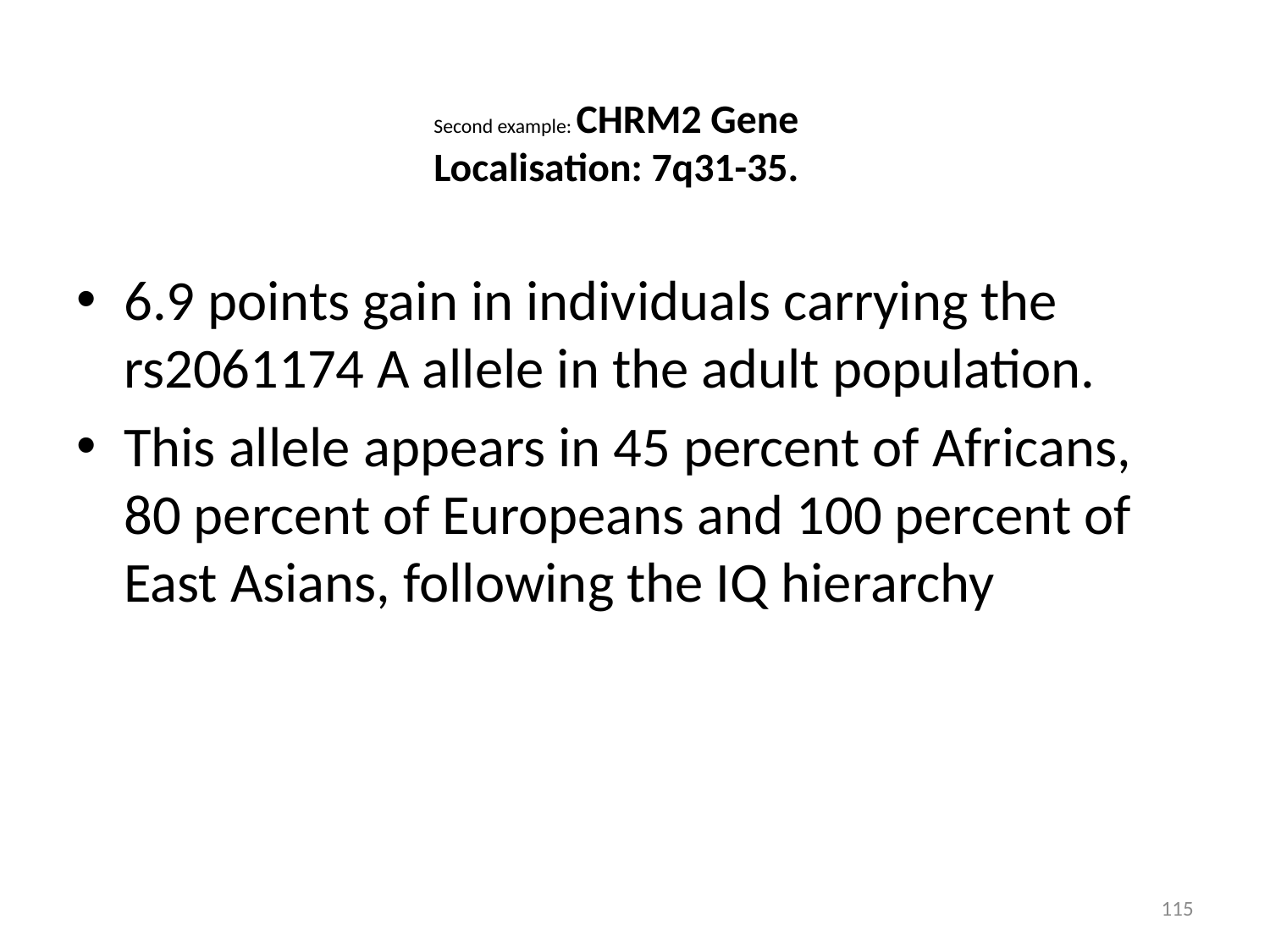

# Second example: CHRM2 Gene Localisation: 7q31-35.
6.9 points gain in individuals carrying the rs2061174 A allele in the adult population.
This allele appears in 45 percent of Africans, 80 percent of Europeans and 100 percent of East Asians, following the IQ hierarchy
115